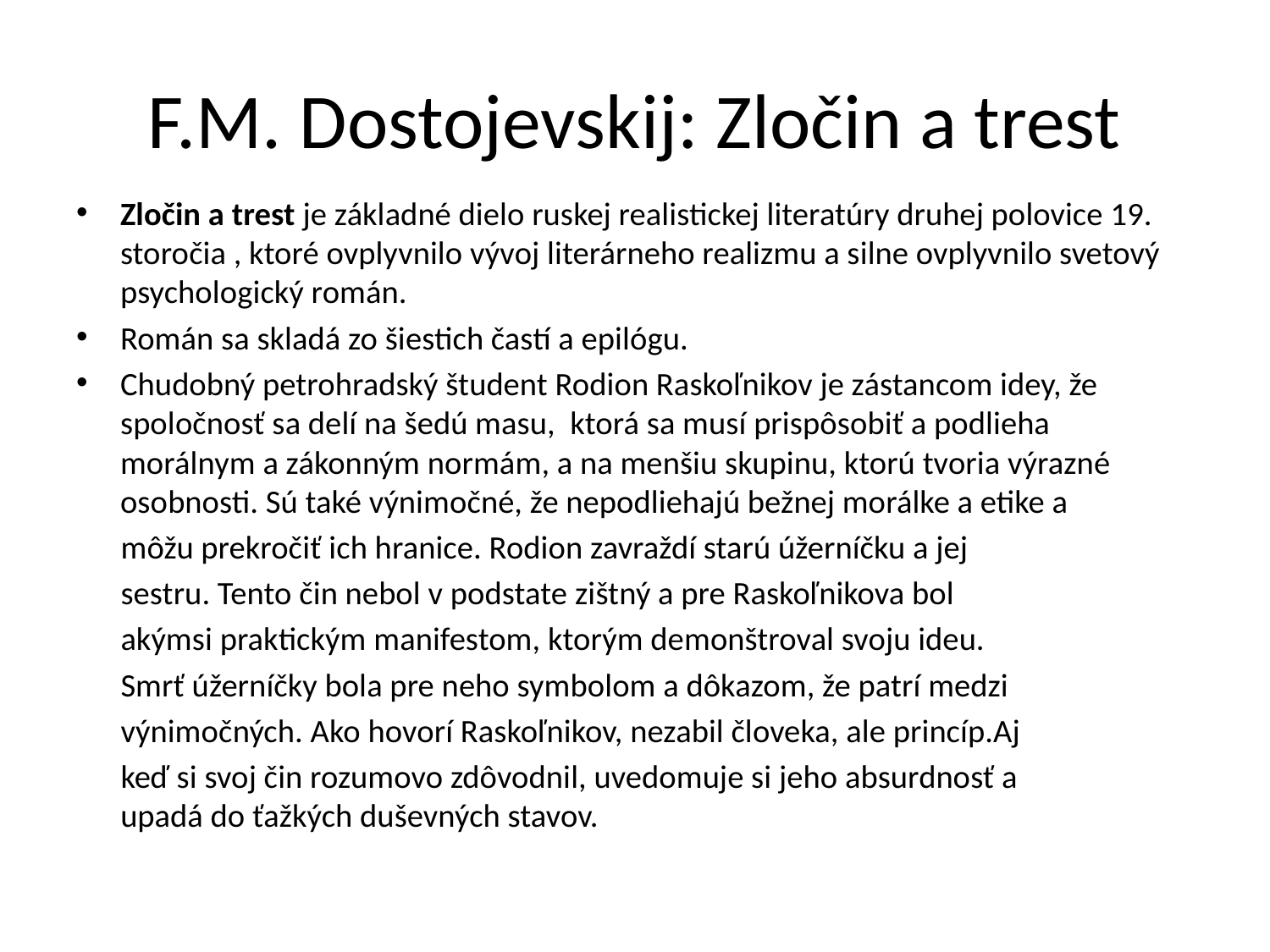

# F.M. Dostojevskij: Zločin a trest
Zločin a trest je základné dielo ruskej realistickej literatúry druhej polovice 19. storočia , ktoré ovplyvnilo vývoj literárneho realizmu a silne ovplyvnilo svetový psychologický román.
Román sa skladá zo šiestich častí a epilógu.
Chudobný petrohradský študent Rodion Raskoľnikov je zástancom idey, že spoločnosť sa delí na šedú masu,  ktorá sa musí prispôsobiť a podlieha morálnym a zákonným normám, a na menšiu skupinu, ktorú tvoria výrazné osobnosti. Sú také výnimočné, že nepodliehajú bežnej morálke a etike a
      môžu prekročiť ich hranice. Rodion zavraždí starú úžerníčku a jej
      sestru. Tento čin nebol v podstate zištný a pre Raskoľnikova bol
      akýmsi praktickým manifestom, ktorým demonštroval svoju ideu.
      Smrť úžerníčky bola pre neho symbolom a dôkazom, že patrí medzi
      výnimočných. Ako hovorí Raskoľnikov, nezabil človeka, ale princíp.Aj
      keď si svoj čin rozumovo zdôvodnil, uvedomuje si jeho absurdnosť a
      upadá do ťažkých duševných stavov.